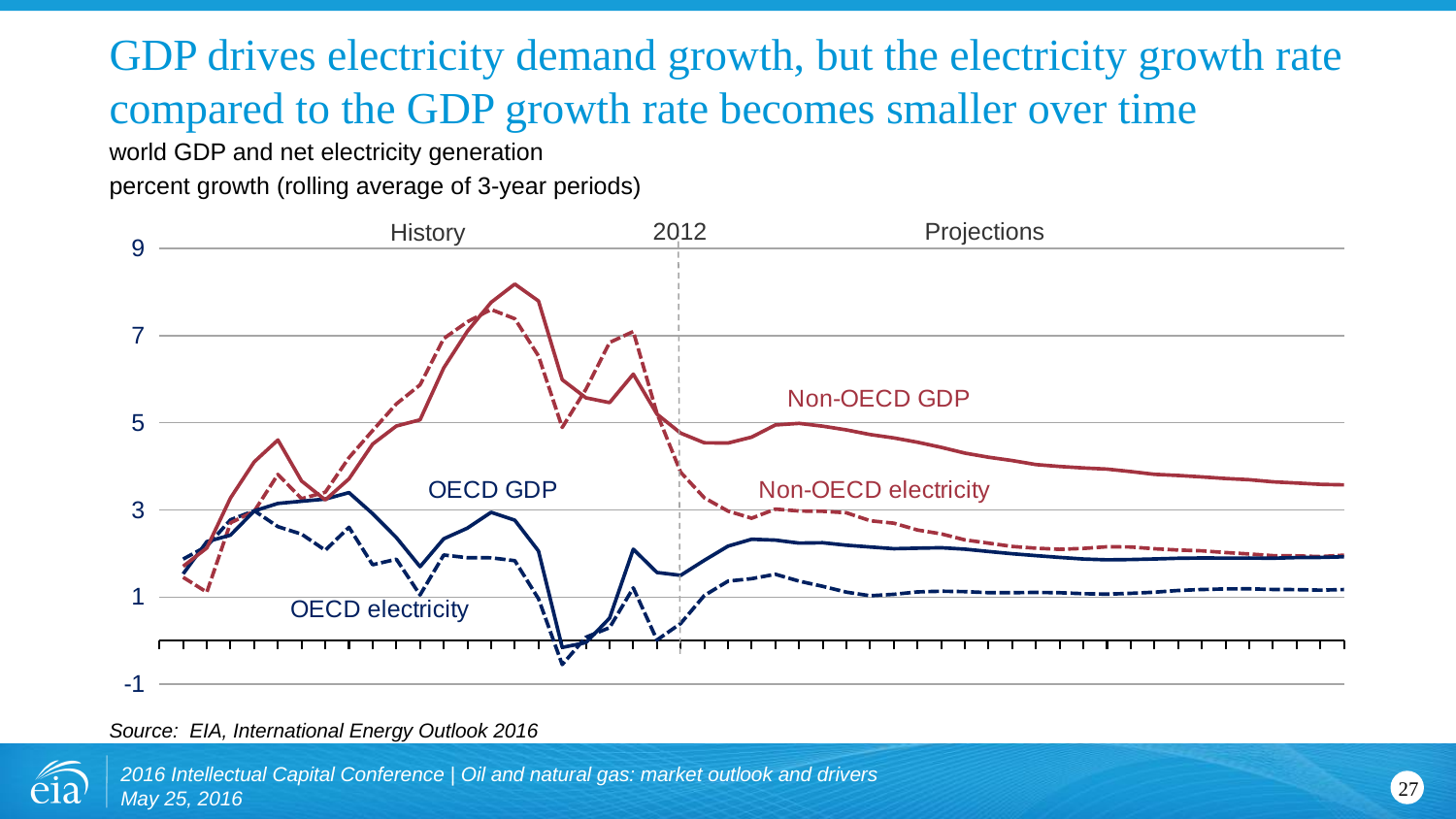

# GDP drives electricity demand growth, but the electricity growth rate compared to the GDP growth rate becomes smaller over time

world GDP and net electricity generation
percent growth (rolling average of 3-year periods)

### Chart

| Category | OECD 3-yr moving avg electricity | Non-OECD 3-yr moving avg electricity  | OECD 3-yr moving avg GDP | Non-OECD 3-yr moving avg GDP  |
|---|---|---|---|---|
| 1990 | None | None | None | None |
| 1991 | 1.8725065997274044 | 1.4549779969825465 | 1.5333199424342119 | 1.704986107663083 |
| 1992 | 2.1667454212327186 | 1.1122426842038162 | 2.271719013901722 | 2.126697215850563 |
| 1993 | 2.7727485952758464 | 2.703163346220516 | 2.421588557857383 | 3.2732300872327484 |
| 1994 | 2.982074502163116 | 2.9696551108590854 | 2.976647729407334 | 4.100698799633884 |
| 1995 | 2.6158071831795007 | 3.812749916089279 | 3.1486384721945093 | 4.605139017763308 |
| 1996 | 2.4443306604529833 | 3.2572365702735766 | 3.197880369397558 | 3.6620112457477134 |
| 1997 | 2.074970397018198 | 3.4063645070063022 | 3.2488783063201243 | 3.22917716359213 |
| 1998 | 2.601065300278534 | 4.197957315380367 | 3.3971516410687594 | 3.712775082687384 |
| 1999 | 1.7421302159035257 | 4.821913643974196 | 2.912858390470937 | 4.511245180570245 |
| 2000 | 1.8688868368677298 | 5.432400407446569 | 2.365650633539492 | 4.925132886638006 |
| 2001 | 1.0499538844976526 | 5.868511025104756 | 1.697321019357186 | 5.067108933564657 |
| 2002 | 1.9660488133112313 | 6.930565939589717 | 2.3375323024947456 | 6.2579515528401615 |
| 2003 | 1.903794549463722 | 7.315939815422119 | 2.582409377896296 | 7.098579707070788 |
| 2004 | 1.9010991025830555 | 7.59680424923003 | 2.9451454340819154 | 7.761548393720875 |
| 2005 | 1.8359117708335242 | 7.38514959366409 | 2.7633586886116244 | 8.17998523568683 |
| 2006 | 0.9630819104408143 | 6.532654114439441 | 2.0576559167880224 | 7.793068537946574 |
| 2007 | -0.5474829609024198 | 4.89248321792007 | -0.1548131313353185 | 5.9866664801747405 |
| 2008 | 0.07970285724493802 | 5.767290484581845 | -0.04342345079509554 | 5.571244576962016 |
| 2009 | 0.2997347835200226 | 6.840341556506531 | 0.5172680072122127 | 5.461346965898506 |
| 2010 | 1.2125213172119602 | 7.092871696316909 | 2.098940313767724 | 6.1146711001189695 |
| 2011 | 0.016591604935863497 | 5.212174844685731 | 1.565160391518979 | 5.197577481494927 |
| 2012 | 0.39456220145562454 | 3.863931730575384 | 1.499113188275995 | 4.762097863632227 |
| 2013 | 1.0368724457438416 | 3.2770614574719374 | 1.842870689459386 | 4.540702185636395 |
| 2014 | 1.366741030613176 | 2.9717792572679556 | 2.169215274026707 | 4.534444096799965 |
| 2015 | 1.4224380354883308 | 2.809591422289729 | 2.327479476436345 | 4.669818684118851 |
| 2016 | 1.5233749580699119 | 3.0189199089470784 | 2.307657720194974 | 4.9494128671806985 |
| 2017 | 1.3659232294836714 | 2.974711692879491 | 2.2389335168487103 | 4.9862672022163546 |
| 2018 | 1.2461818110056644 | 2.968734360685817 | 2.246453190132532 | 4.92086420552326 |
| 2019 | 1.1142449038765563 | 2.933813304358749 | 2.1899970695388107 | 4.835991439987208 |
| 2020 | 1.0312602320338888 | 2.7510811670373427 | 2.149501124450707 | 4.7297346804693845 |
| 2021 | 1.0645658525134365 | 2.694466336427196 | 2.109876430135671 | 4.6519291722662 |
| 2022 | 1.1190007259279804 | 2.5380795415093895 | 2.1224916520816337 | 4.553664047347746 |
| 2023 | 1.134884044103172 | 2.450038218935613 | 2.13252746256829 | 4.436227299031836 |
| 2024 | 1.1261894780494774 | 2.312339160765616 | 2.0990224407333224 | 4.3034626012464186 |
| 2025 | 1.1021134307982017 | 2.2375834135187698 | 2.045763837117794 | 4.207168783076409 |
| 2026 | 1.1027715396988436 | 2.1615617442775292 | 1.9941299688236953 | 4.130959727673589 |
| 2027 | 1.1078362608324104 | 2.1223741272202132 | 1.9513431554419352 | 4.039092591106967 |
| 2028 | 1.1008791186972584 | 2.095904519557975 | 1.9103413273272658 | 3.9957971892992035 |
| 2029 | 1.0790035981161017 | 2.1172221398576774 | 1.8737579727656255 | 3.9619162868183158 |
| 2030 | 1.0685241880646605 | 2.154642934134743 | 1.8553733125942145 | 3.935411868822921 |
| 2031 | 1.0864038329130743 | 2.149642474971869 | 1.8613990544587677 | 3.878808157332806 |
| 2032 | 1.111983648115696 | 2.1092032263349436 | 1.8743109198602559 | 3.815566942813213 |
| 2033 | 1.151547951037409 | 2.0802861617724564 | 1.8900397897308352 | 3.7893431637485038 |
| 2034 | 1.1750404213000998 | 2.060942139452234 | 1.8966964933373835 | 3.7565964265888687 |
| 2035 | 1.1881247251338471 | 2.0219500426681267 | 1.8945921294607038 | 3.719496591439752 |
| 2036 | 1.190126371243494 | 1.9889946643044072 | 1.895877311824264 | 3.6924751968585796 |
| 2037 | 1.1755471603559424 | 1.951192597716922 | 1.892354140144296 | 3.6436693690431086 |
| 2038 | 1.1713738926176331 | 1.9454616110336165 | 1.9058845530549002 | 3.615682540487105 |
| 2039 | 1.1601385482176707 | 1.9290221525058104 | 1.910942660983006 | 3.5854734482382966 |
| 2040 | 1.1733889618480875 | 1.9614960908697299 | 1.9253230432114465 | 3.5745182688171395 |
2012
Projections
History
Source:  EIA, International Energy Outlook 2016
2016 Intellectual Capital Conference | Oil and natural gas: market outlook and drivers May 25, 2016
27